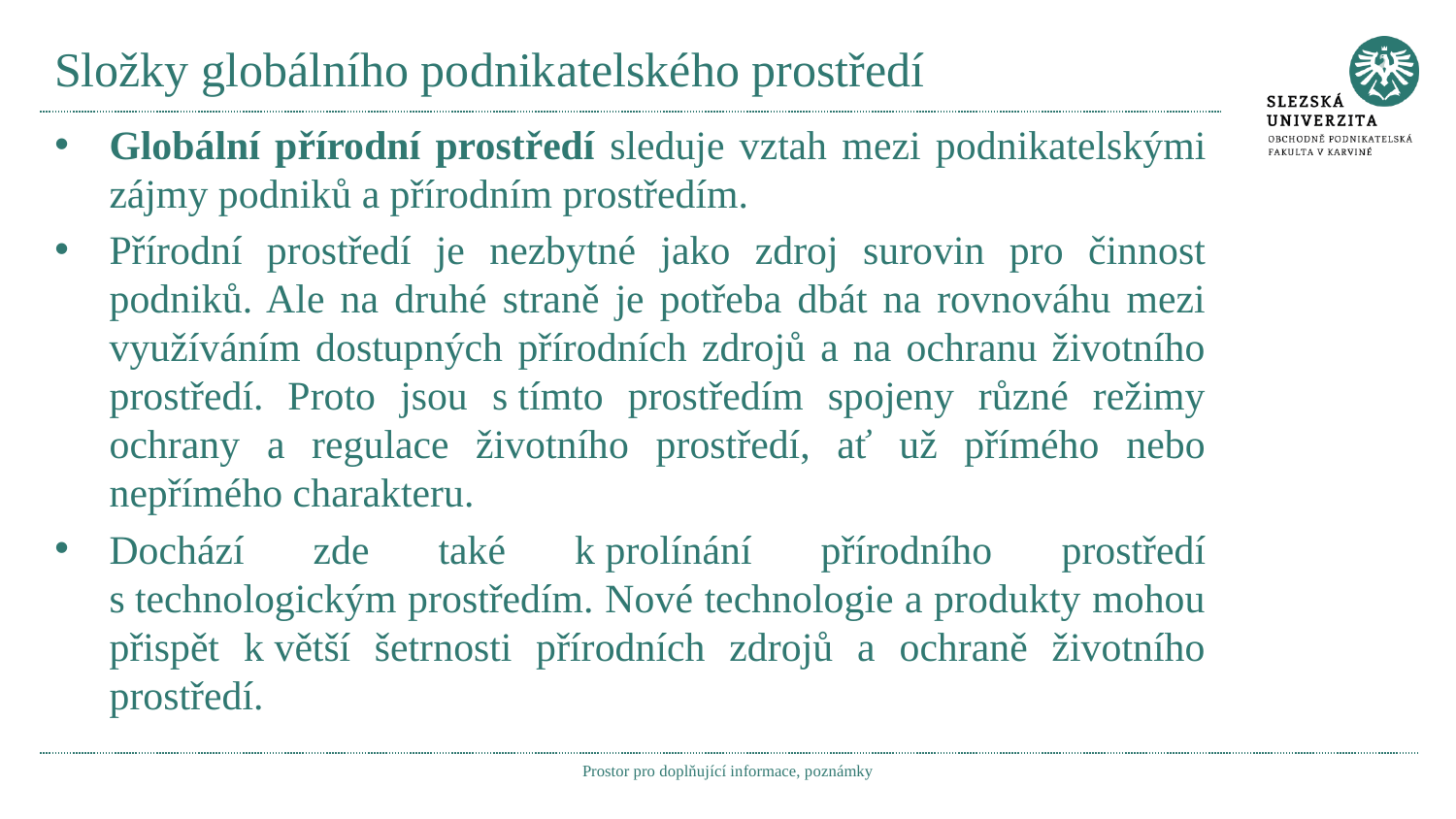

# Složky globálního podnikatelského prostředí
Globální přírodní prostředí sleduje vztah mezi podnikatelskými zájmy podniků a přírodním prostředím.
Přírodní prostředí je nezbytné jako zdroj surovin pro činnost podniků. Ale na druhé straně je potřeba dbát na rovnováhu mezi využíváním dostupných přírodních zdrojů a na ochranu životního prostředí. Proto jsou s tímto prostředím spojeny různé režimy ochrany a regulace životního prostředí, ať už přímého nebo nepřímého charakteru.
Dochází zde také k prolínání přírodního prostředí s technologickým prostředím. Nové technologie a produkty mohou přispět k větší šetrnosti přírodních zdrojů a ochraně životního prostředí.
Prostor pro doplňující informace, poznámky